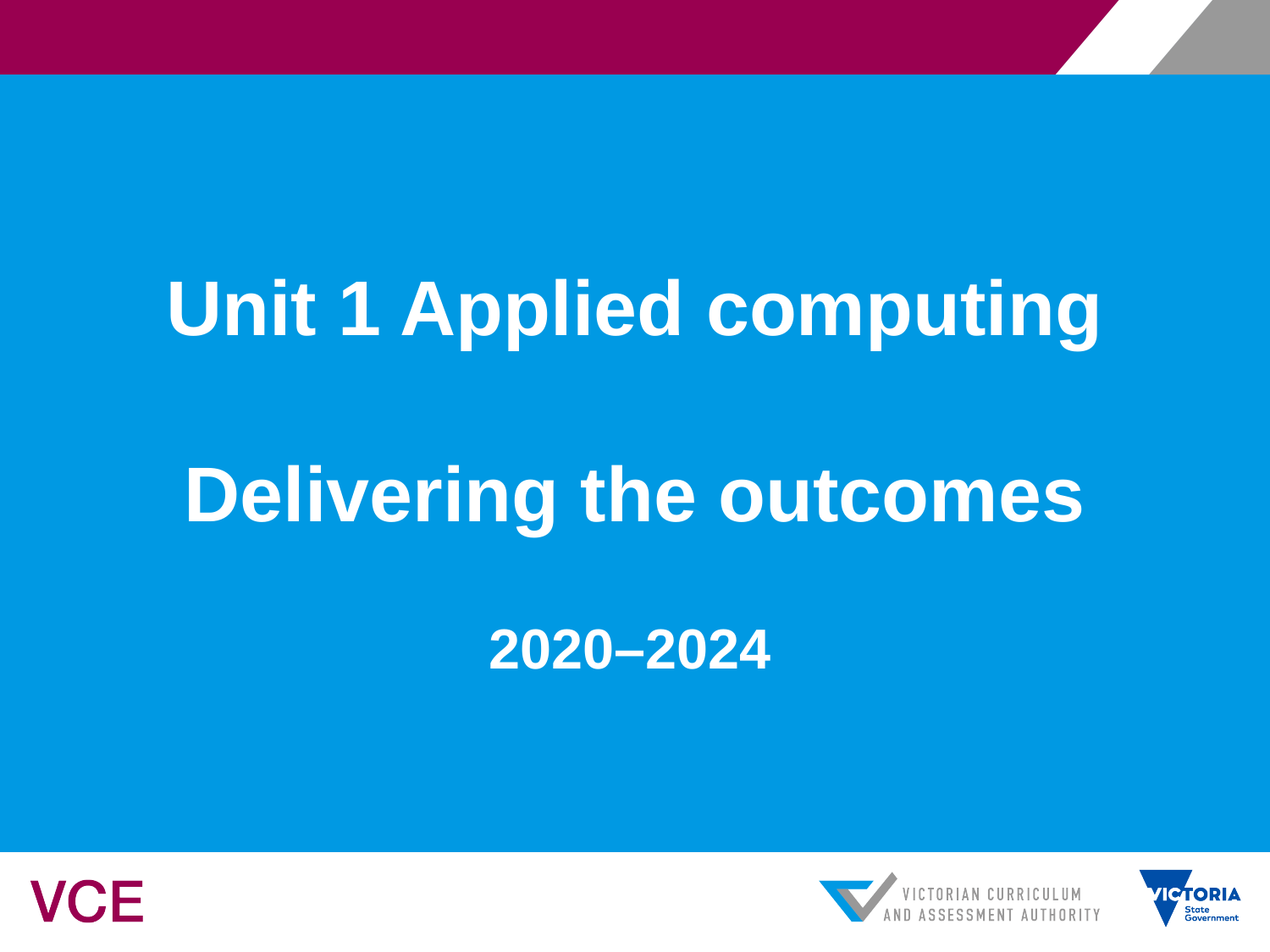

Unit 1 Applied computing
Delivering the outcomes
2020–2024